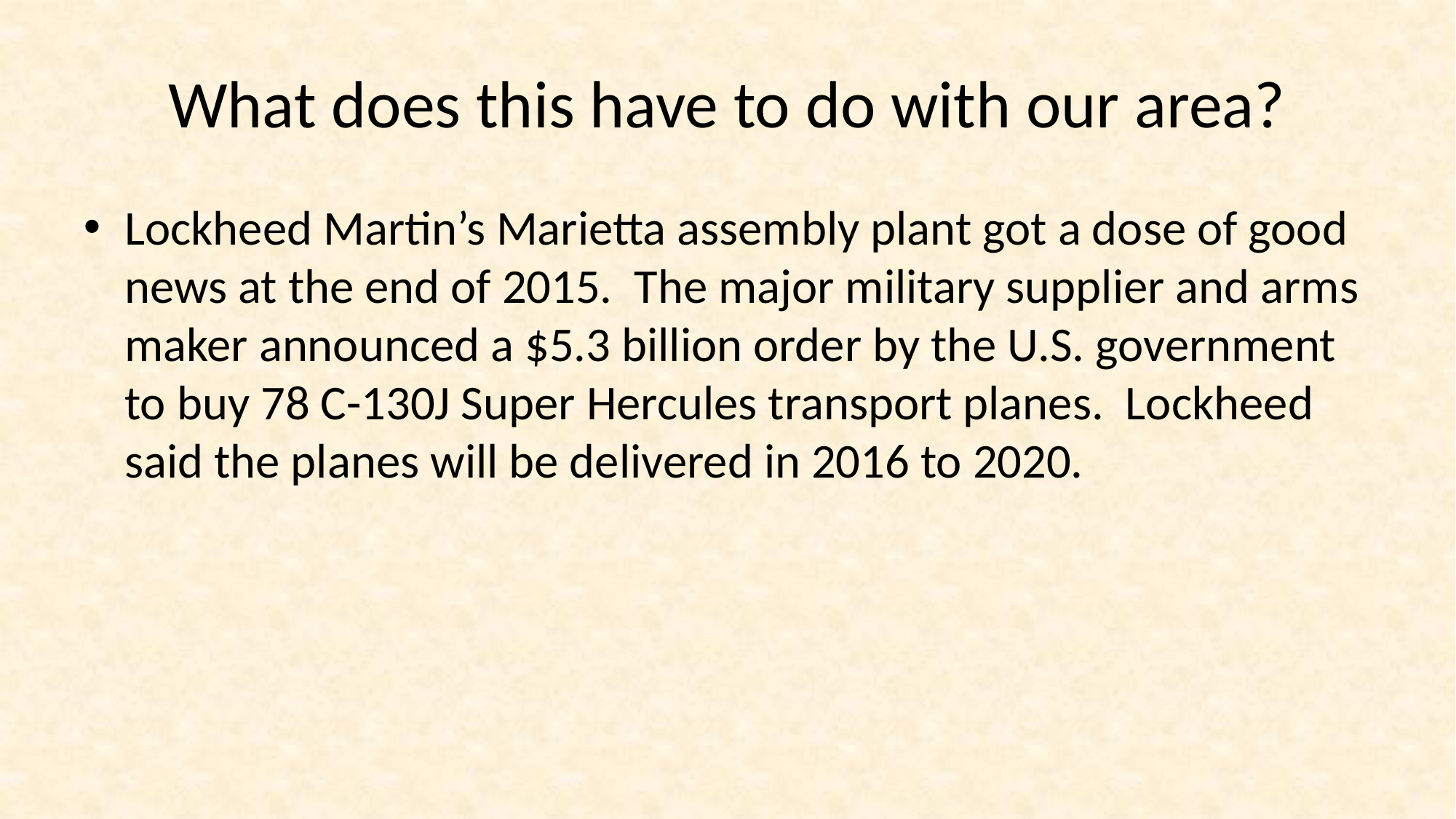

# What does this have to do with our area?
Lockheed Martin’s Marietta assembly plant got a dose of good news at the end of 2015.  The major military supplier and arms maker announced a $5.3 billion order by the U.S. government to buy 78 C-130J Super Hercules transport planes.  Lockheed said the planes will be delivered in 2016 to 2020.